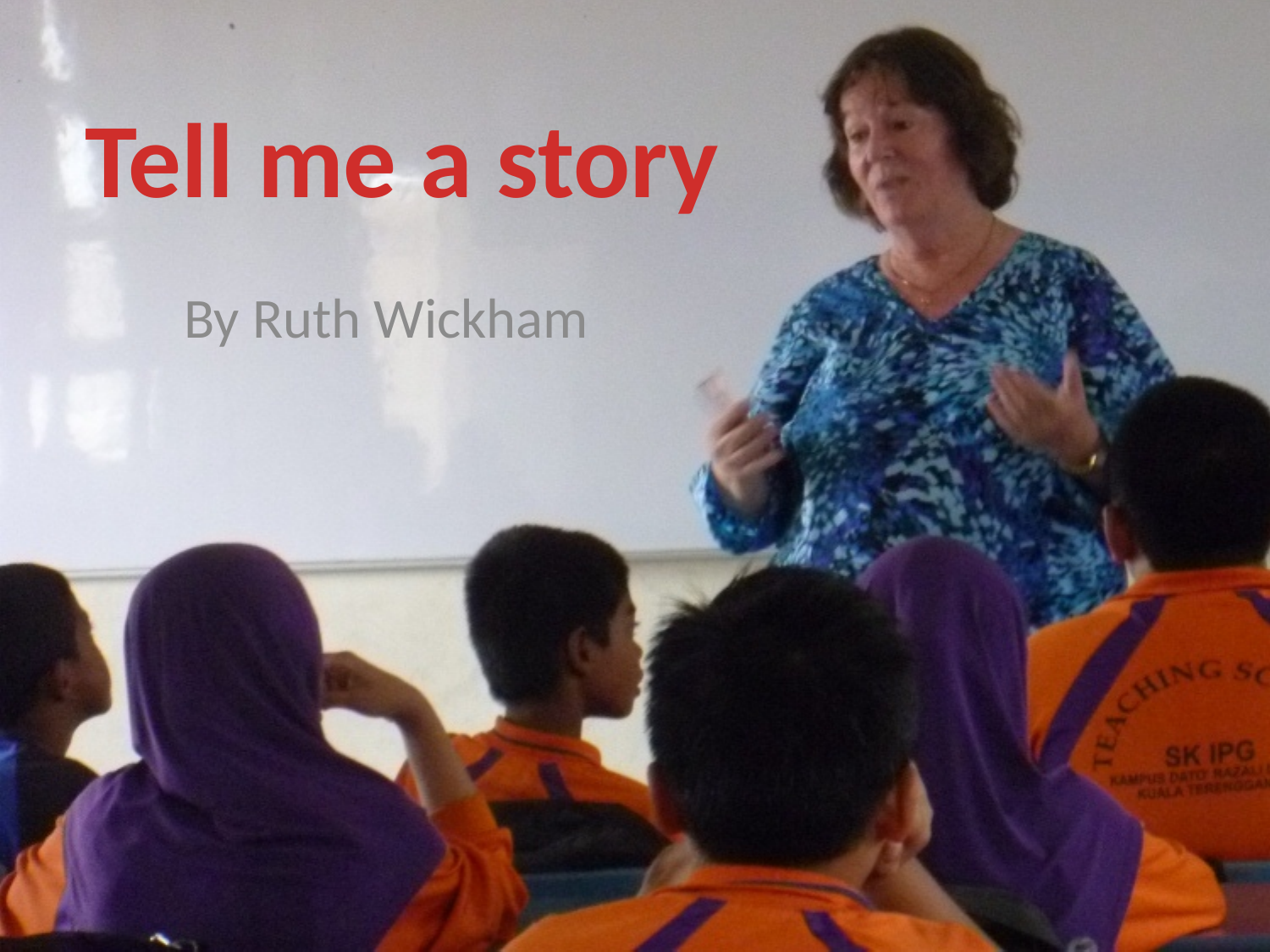

# Tell me a story
By Ruth Wickham